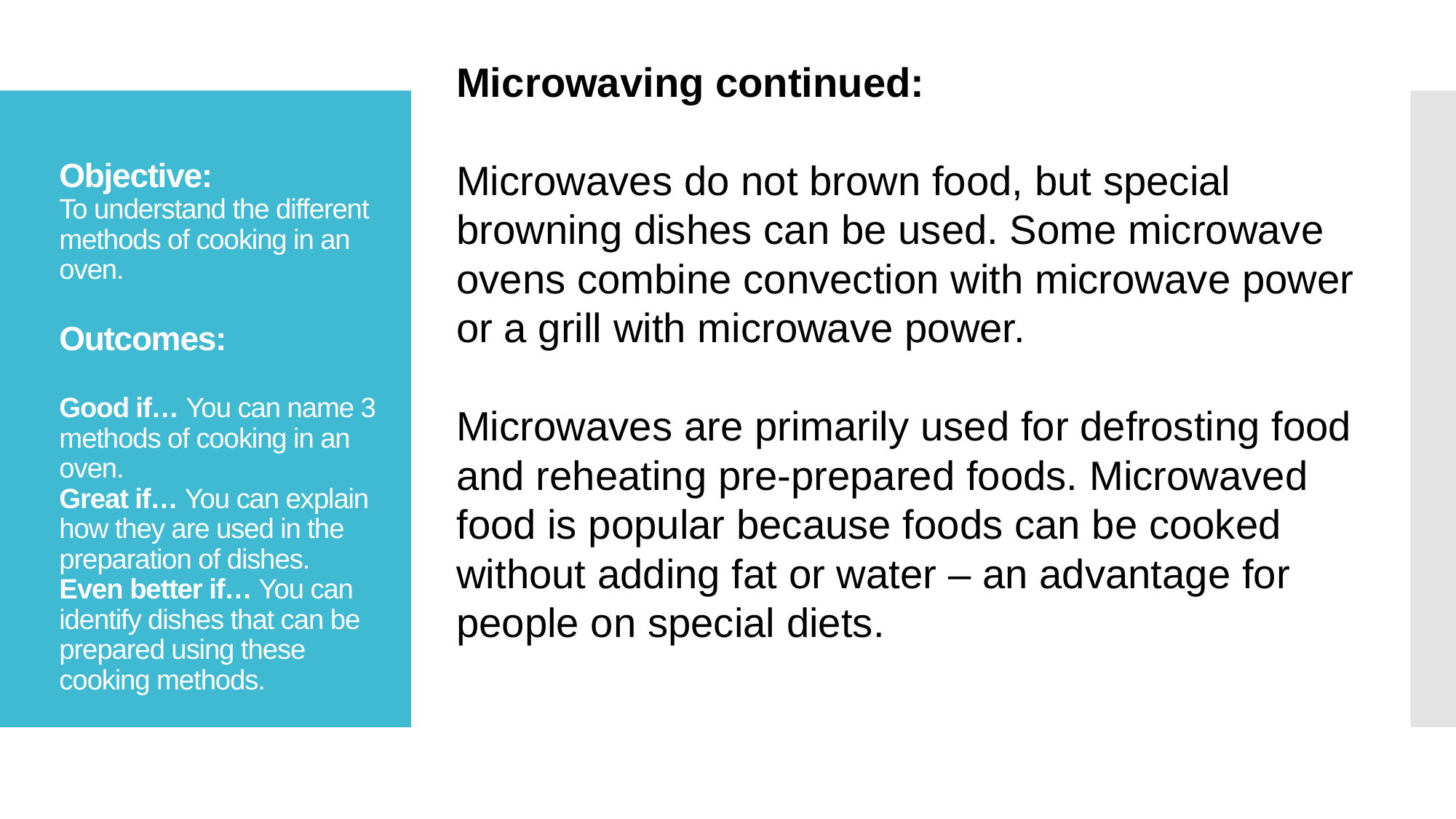

Microwaving continued:

Microwaves do not brown food, but special browning dishes can be used. Some microwave ovens combine convection with microwave power or a grill with microwave power.

Microwaves are primarily used for defrosting food and reheating pre-prepared foods. Microwaved food is popular because foods can be cooked without adding fat or water – an advantage for people on special diets.
Objective:
To understand the different methods of cooking in an oven.
Outcomes:
Good if… You can name 3 methods of cooking in an oven.
Great if… You can explain how they are used in the preparation of dishes.
Even better if… You can identify dishes that can be prepared using these cooking methods.